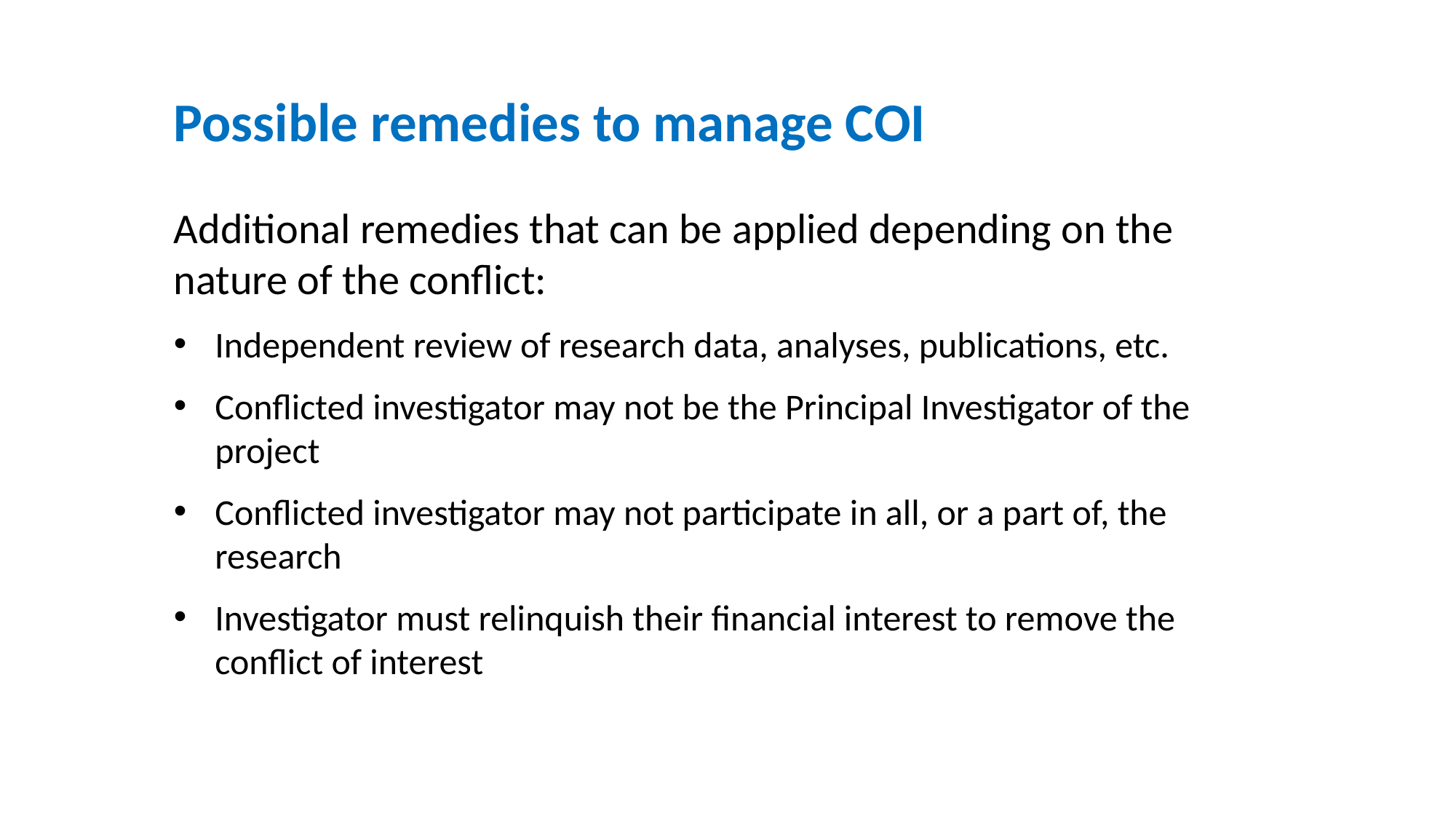

Possible remedies to manage COI
Additional remedies that can be applied depending on the nature of the conflict:
Independent review of research data, analyses, publications, etc.
Conflicted investigator may not be the Principal Investigator of the project
Conflicted investigator may not participate in all, or a part of, the research
Investigator must relinquish their financial interest to remove the conflict of interest